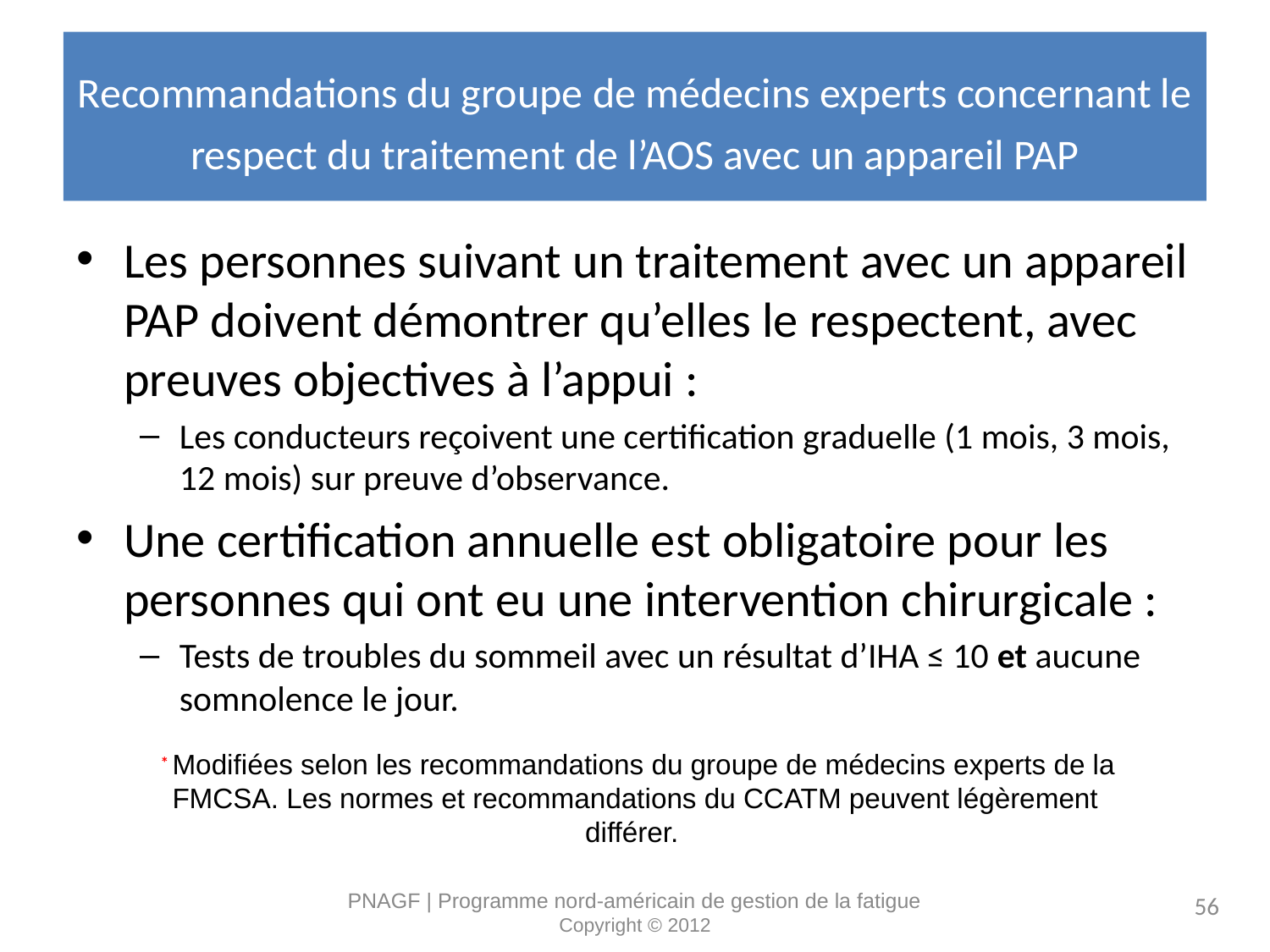

# Recommandations du groupe de médecins experts concernant le respect du traitement de l’AOS avec un appareil PAP
Les personnes suivant un traitement avec un appareil PAP doivent démontrer qu’elles le respectent, avec preuves objectives à l’appui :
Les conducteurs reçoivent une certification graduelle (1 mois, 3 mois, 12 mois) sur preuve d’observance.
Une certification annuelle est obligatoire pour les personnes qui ont eu une intervention chirurgicale :
Tests de troubles du sommeil avec un résultat d’IHA ≤ 10 et aucune somnolence le jour.

 * Modifiées selon les recommandations du groupe de médecins experts de la FMCSA. Les normes et recommandations du CCATM peuvent légèrement différer.